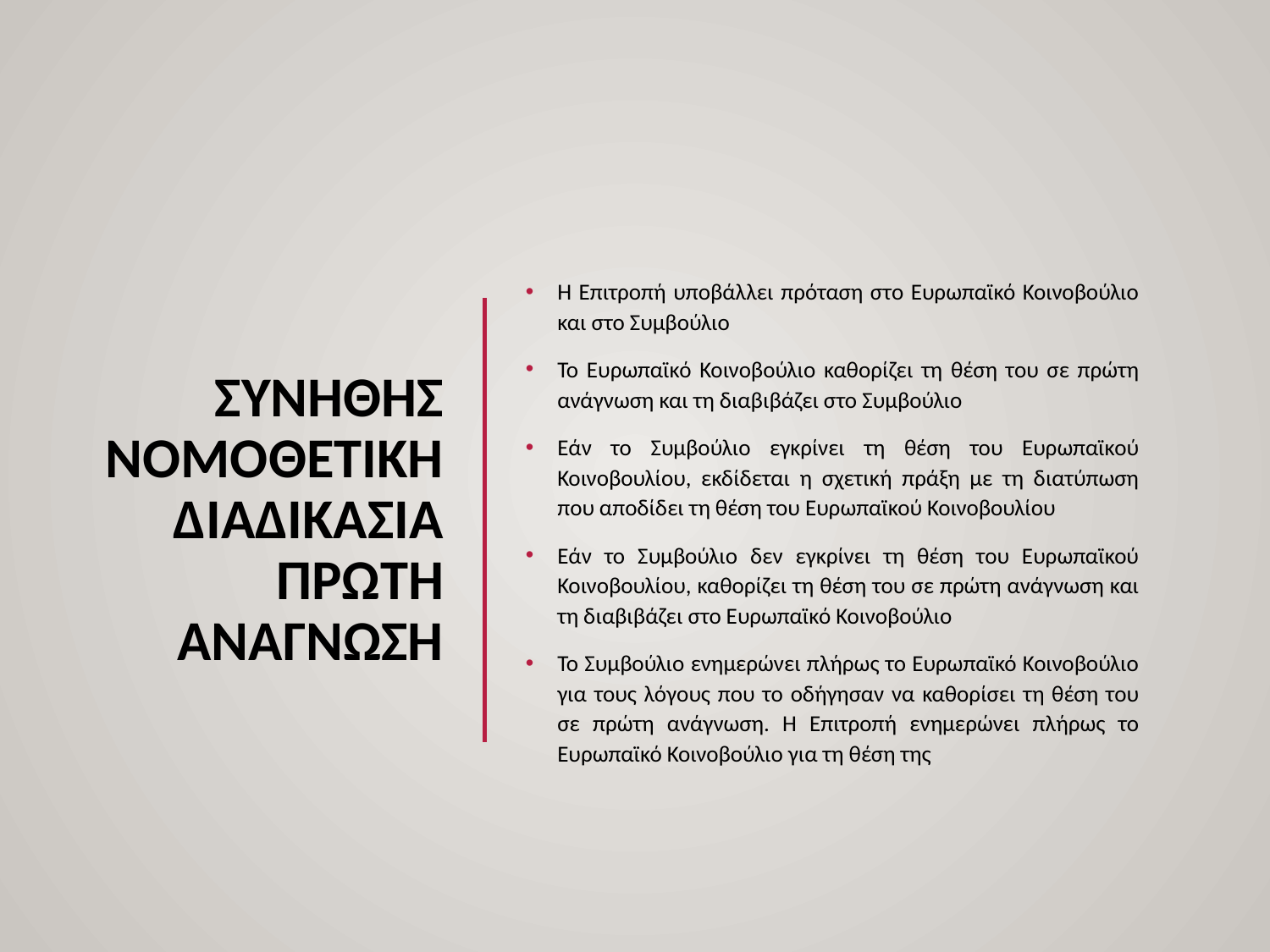

# ΣΥΝΗΘΗΣ ΝΟΜΟΘΕΤΙΚΗ ΔΙΑΔΙΚΑΣΙΑ πρωτη αναγνωςη
Η Επιτροπή υποβάλλει πρόταση στο Ευρωπαϊκό Κοινοβούλιο και στο Συμβούλιο
Το Ευρωπαϊκό Κοινοβούλιο καθορίζει τη θέση του σε πρώτη ανάγνωση και τη διαβιβάζει στο Συμβούλιο
Εάν το Συμβούλιο εγκρίνει τη θέση του Ευρωπαϊκού Κοινοβουλίου, εκδίδεται η σχετική πράξη με τη διατύπωση που αποδίδει τη θέση του Ευρωπαϊκού Κοινοβουλίου
Εάν το Συμβούλιο δεν εγκρίνει τη θέση του Ευρωπαϊκού Κοινοβουλίου, καθορίζει τη θέση του σε πρώτη ανάγνωση και τη διαβιβάζει στο Ευρωπαϊκό Κοινοβούλιο
Το Συμβούλιο ενημερώνει πλήρως το Ευρωπαϊκό Κοινοβούλιο για τους λόγους που το οδήγησαν να καθορίσει τη θέση του σε πρώτη ανάγνωση. Η Επιτροπή ενημερώνει πλήρως το Ευρωπαϊκό Κοινοβούλιο για τη θέση της